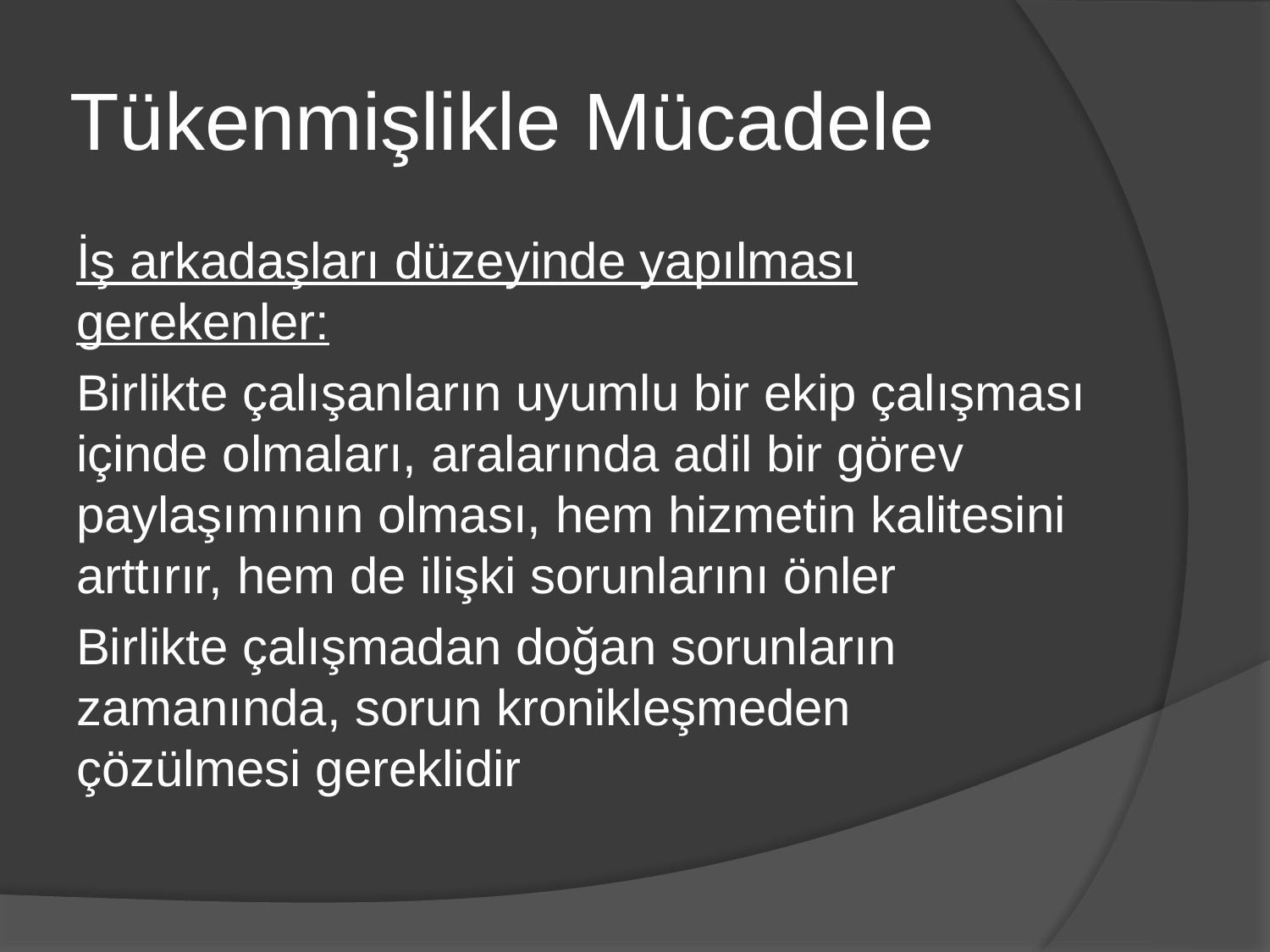

# Tükenmişlikle Mücadele
İş arkadaşları düzeyinde yapılması gerekenler:
Birlikte çalışanların uyumlu bir ekip çalışması içinde olmaları, aralarında adil bir görev paylaşımının olması, hem hizmetin kalitesini arttırır, hem de ilişki sorunlarını önler
Birlikte çalışmadan doğan sorunların zamanında, sorun kronikleşmeden çözülmesi gereklidir